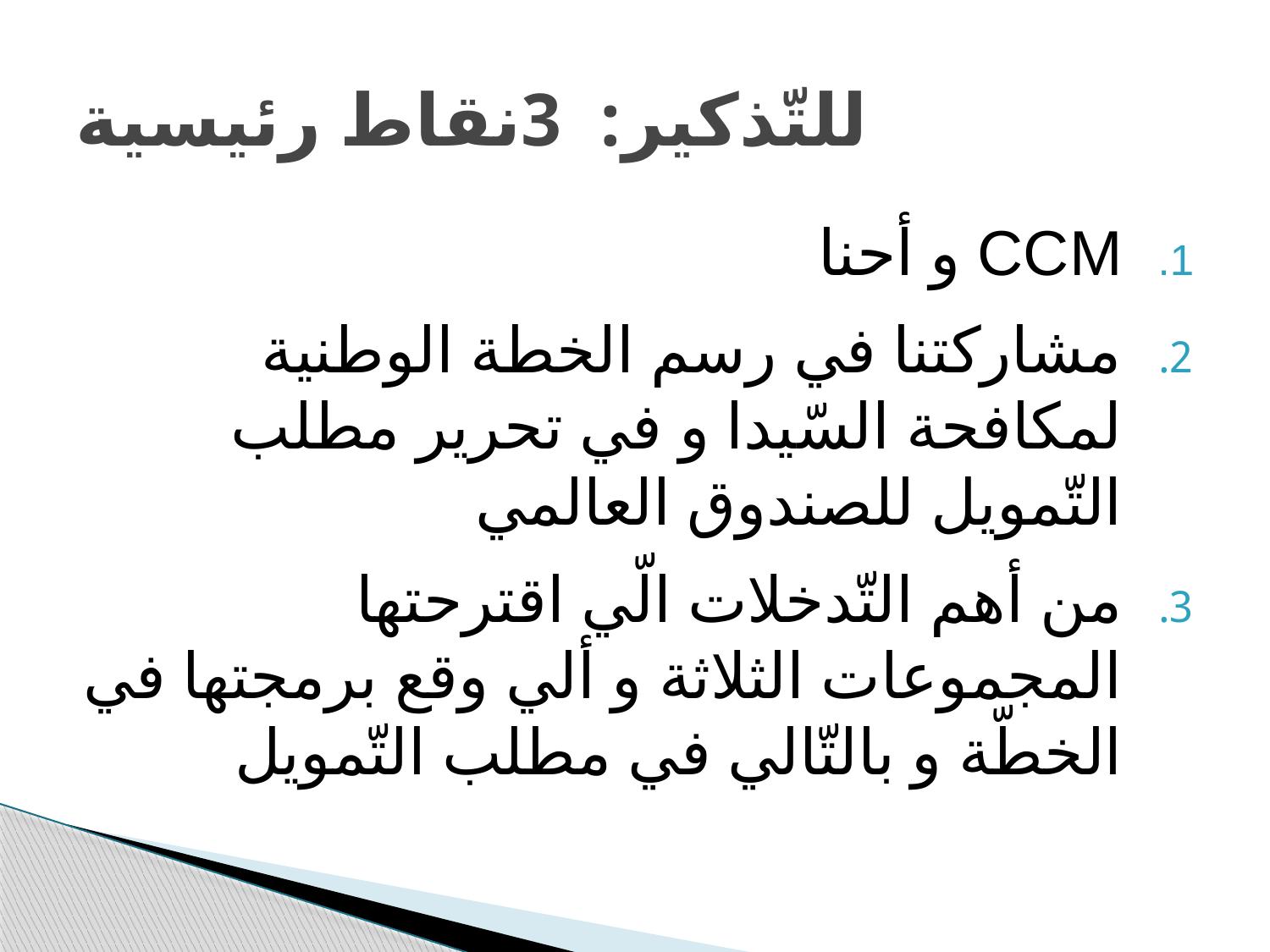

# للتّذكير:  3نقاط رئيسية
CCM و أحنا
مشاركتنا في رسم الخطة الوطنية لمكافحة السّيدا و في تحرير مطلب التّمويل للصندوق العالمي
من أهم التّدخلات الّي اقترحتها  المجموعات الثلاثة و ألي وقع برمجتها في الخطّة و بالتّالي في مطلب التّمويل